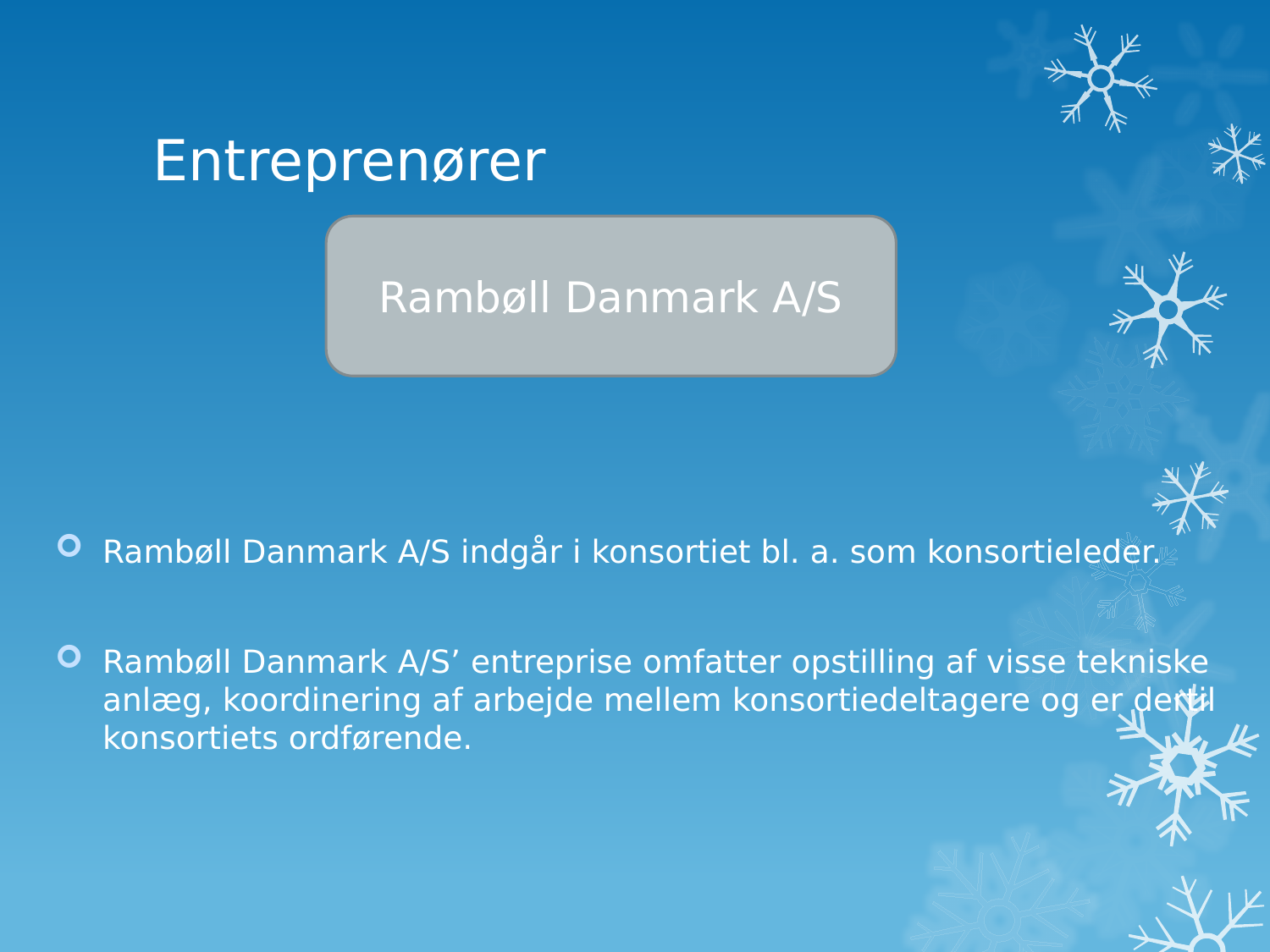

# Entreprenører

Rambøll Danmark A/S indgår i konsortiet bl. a. som konsortieleder.

Rambøll Danmark A/S’ entreprise omfatter opstilling af visse tekniske anlæg, koordinering af arbejde mellem konsortiedeltagere og er dertil konsortiets ordførende.

Rambøll Danmark A/S